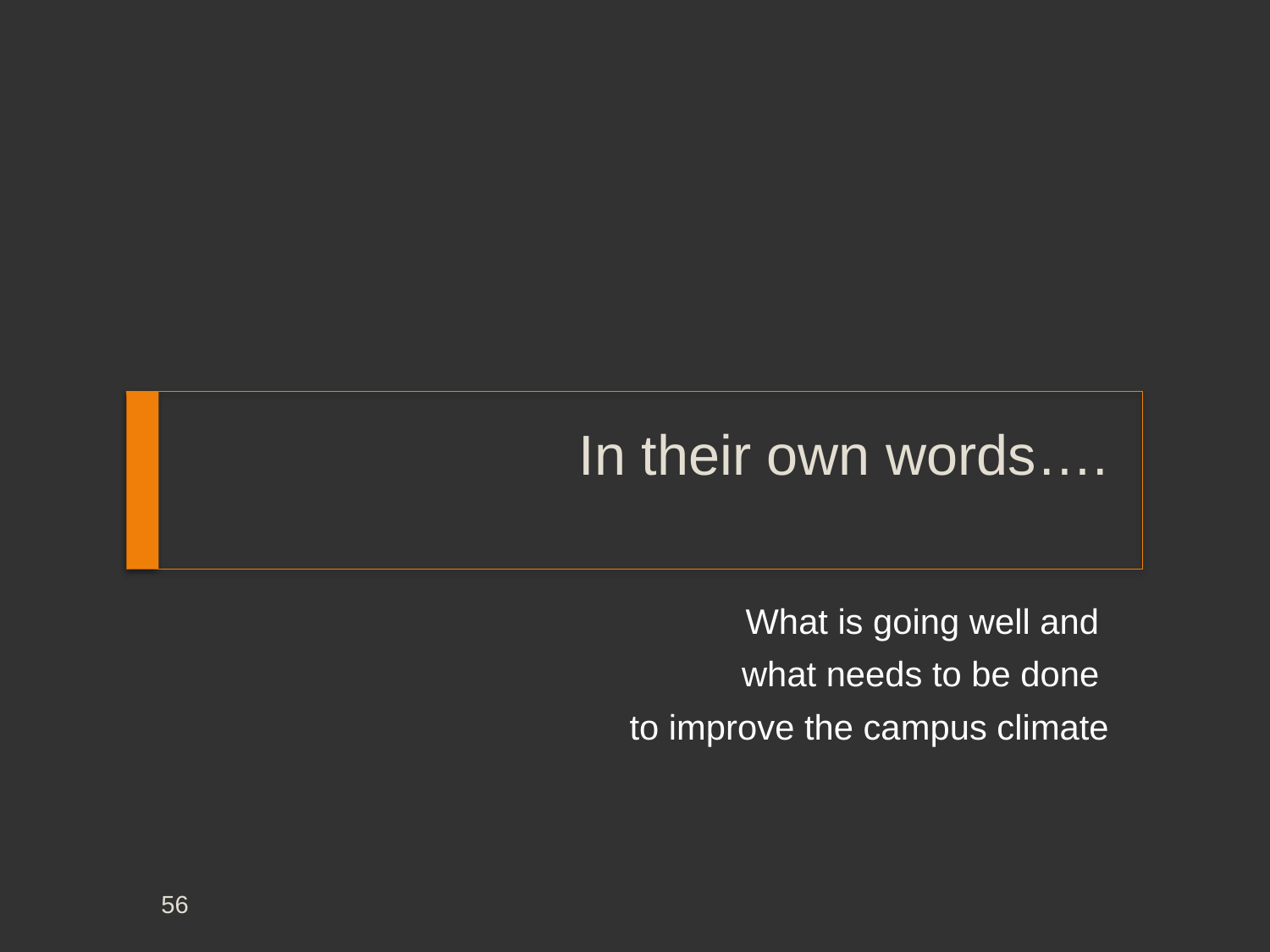

# In their own words….
What is going well and
what needs to be done
to improve the campus climate
56